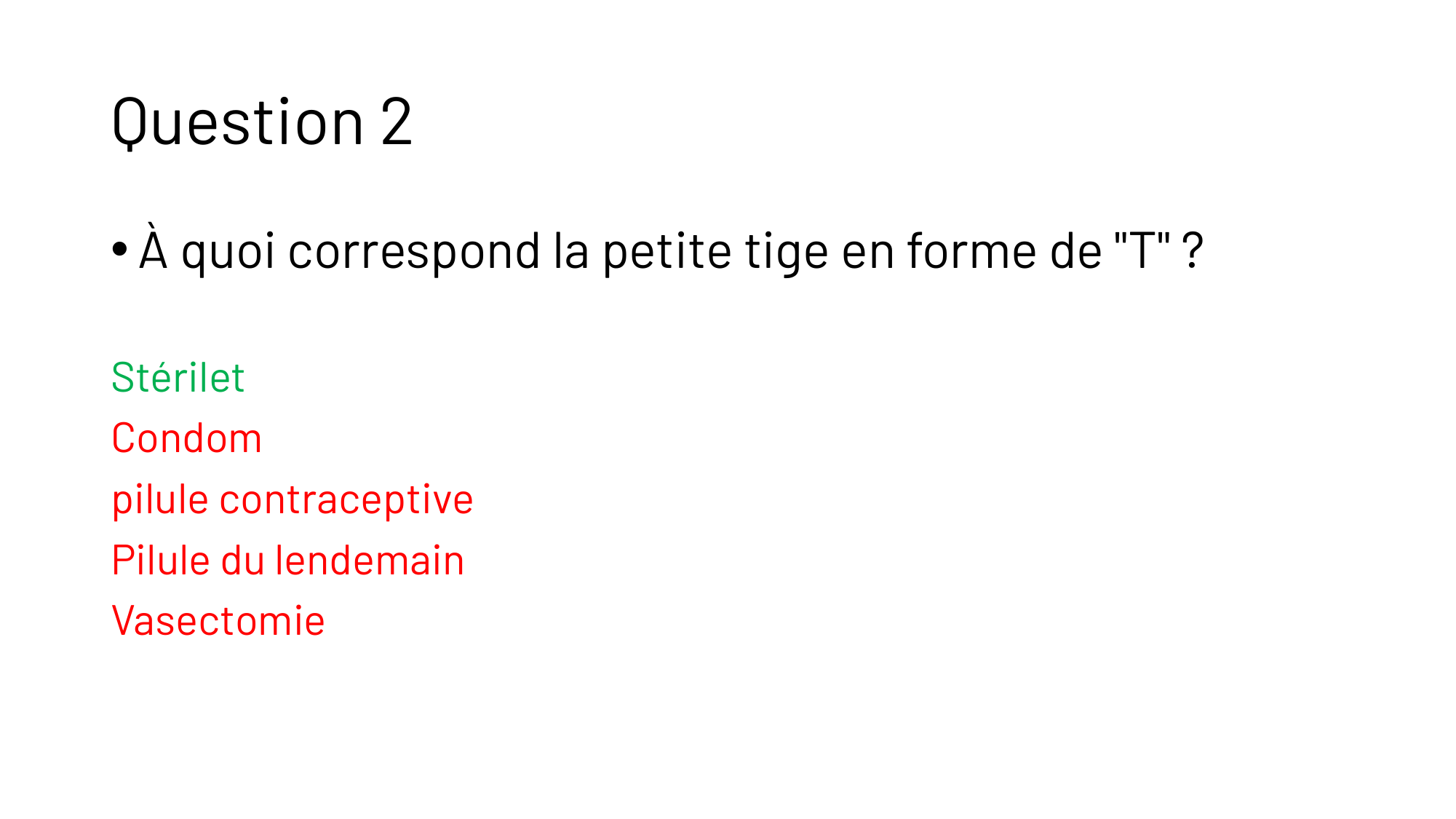

# Question 2
À quoi correspond la petite tige en forme de "T" ?

Stérilet
Condom
pilule contraceptive
Pilule du lendemain
Vasectomie